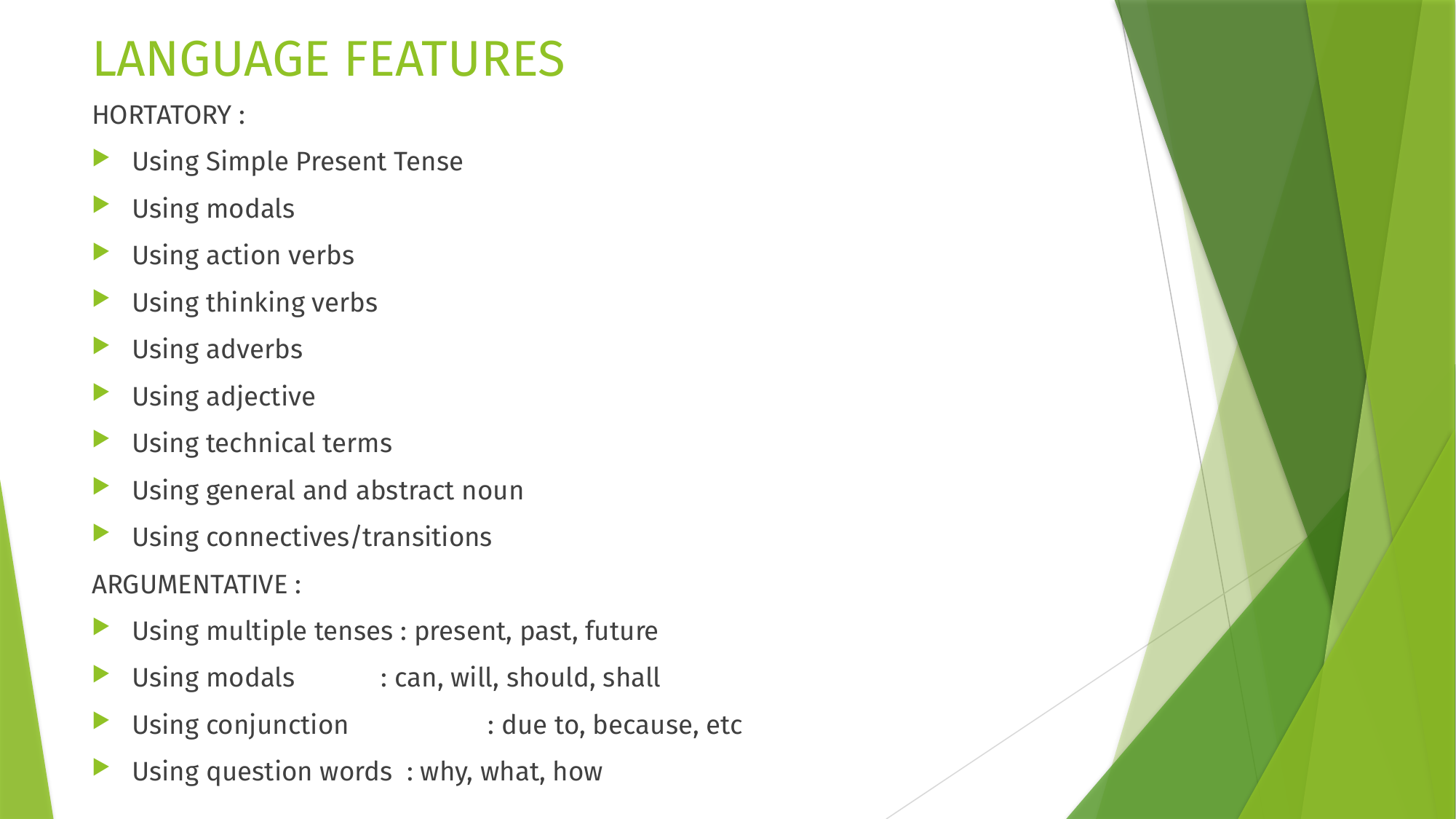

# LANGUAGE FEATURES
HORTATORY :
Using Simple Present Tense
Using modals
Using action verbs
Using thinking verbs
Using adverbs
Using adjective
Using technical terms
Using general and abstract noun
Using connectives/transitions
ARGUMENTATIVE :
Using multiple tenses : present, past, future
Using modals 		     : can, will, should, shall
Using conjunction 	     : due to, because, etc
Using question words  : why, what, how